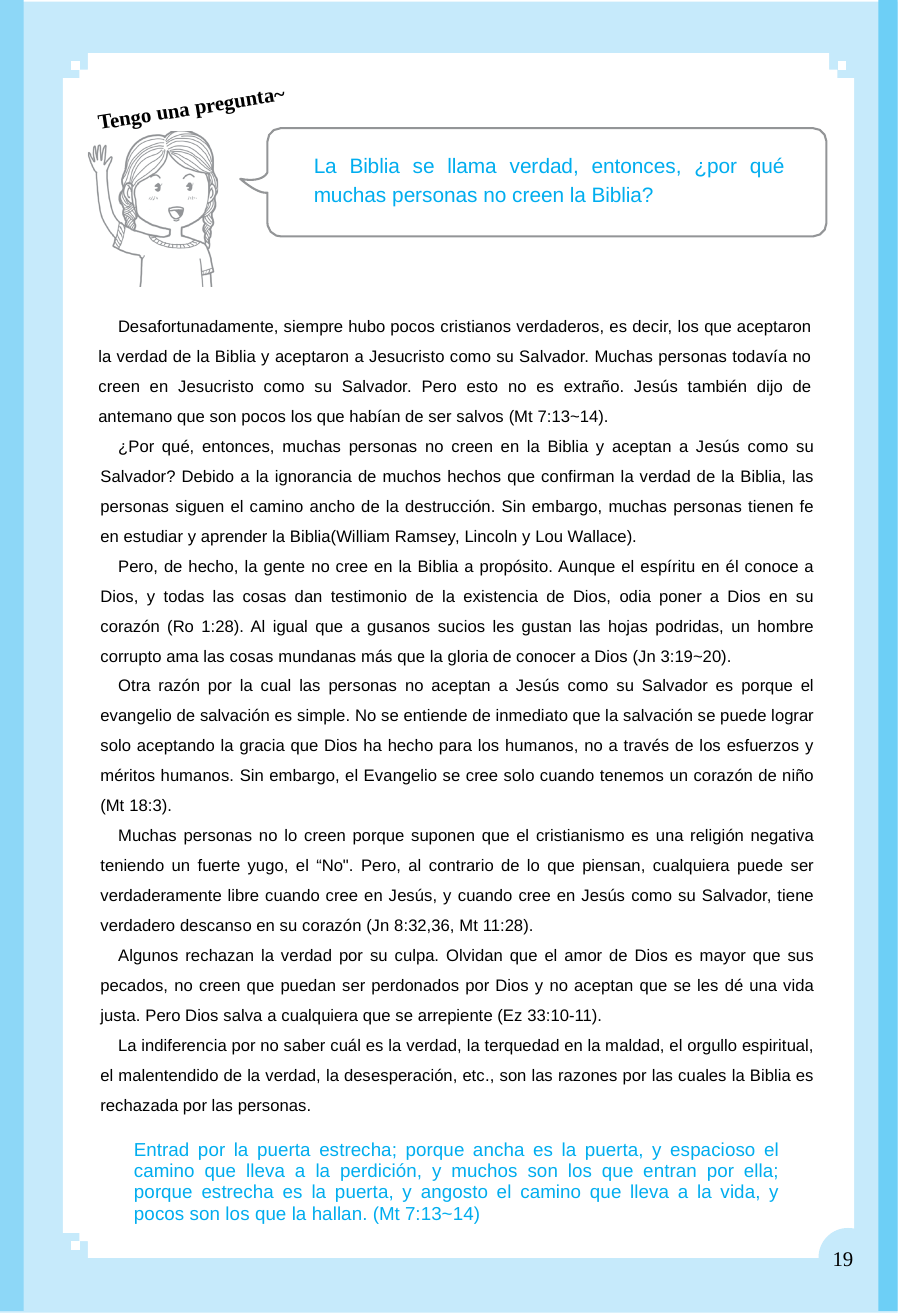

8

Tengo una pregunta~

La Biblia se llama verdad, entonces, ¿por qué muchas personas no creen la Biblia?

Desafortunadamente, siempre hubo pocos cristianos verdaderos, es decir, los que aceptaron la verdad de la Biblia y aceptaron a Jesucristo como su Salvador. Muchas personas todavía no creen en Jesucristo como su Salvador. Pero esto no es extraño. Jesús también dijo de antemano que son pocos los que habían de ser salvos (Mt 7:13~14).
¿Por qué, entonces, muchas personas no creen en la Biblia y aceptan a Jesús como su Salvador? Debido a la ignorancia de muchos hechos que confirman la verdad de la Biblia, las personas siguen el camino ancho de la destrucción. Sin embargo, muchas personas tienen fe en estudiar y aprender la Biblia(William Ramsey, Lincoln y Lou Wallace).
Pero, de hecho, la gente no cree en la Biblia a propósito. Aunque el espíritu en él conoce a Dios, y todas las cosas dan testimonio de la existencia de Dios, odia poner a Dios en su corazón (Ro 1:28). Al igual que a gusanos sucios les gustan las hojas podridas, un hombre corrupto ama las cosas mundanas más que la gloria de conocer a Dios (Jn 3:19~20).
Otra razón por la cual las personas no aceptan a Jesús como su Salvador es porque el evangelio de salvación es simple. No se entiende de inmediato que la salvación se puede lograr solo aceptando la gracia que Dios ha hecho para los humanos, no a través de los esfuerzos y méritos humanos. Sin embargo, el Evangelio se cree solo cuando tenemos un corazón de niño (Mt 18:3).
Muchas personas no lo creen porque suponen que el cristianismo es una religión negativa teniendo un fuerte yugo, el “No". Pero, al contrario de lo que piensan, cualquiera puede ser verdaderamente libre cuando cree en Jesús, y cuando cree en Jesús como su Salvador, tiene verdadero descanso en su corazón (Jn 8:32,36, Mt 11:28).
Algunos rechazan la verdad por su culpa. Olvidan que el amor de Dios es mayor que sus pecados, no creen que puedan ser perdonados por Dios y no aceptan que se les dé una vida justa. Pero Dios salva a cualquiera que se arrepiente (Ez 33:10-11).
La indiferencia por no saber cuál es la verdad, la terquedad en la maldad, el orgullo espiritual, el malentendido de la verdad, la desesperación, etc., son las razones por las cuales la Biblia es rechazada por las personas.
Entrad por la puerta estrecha; porque ancha es la puerta, y espacioso el camino que lleva a la perdición, y muchos son los que entran por ella; porque estrecha es la puerta, y angosto el camino que lleva a la vida, y pocos son los que la hallan. (Mt 7:13~14)

19